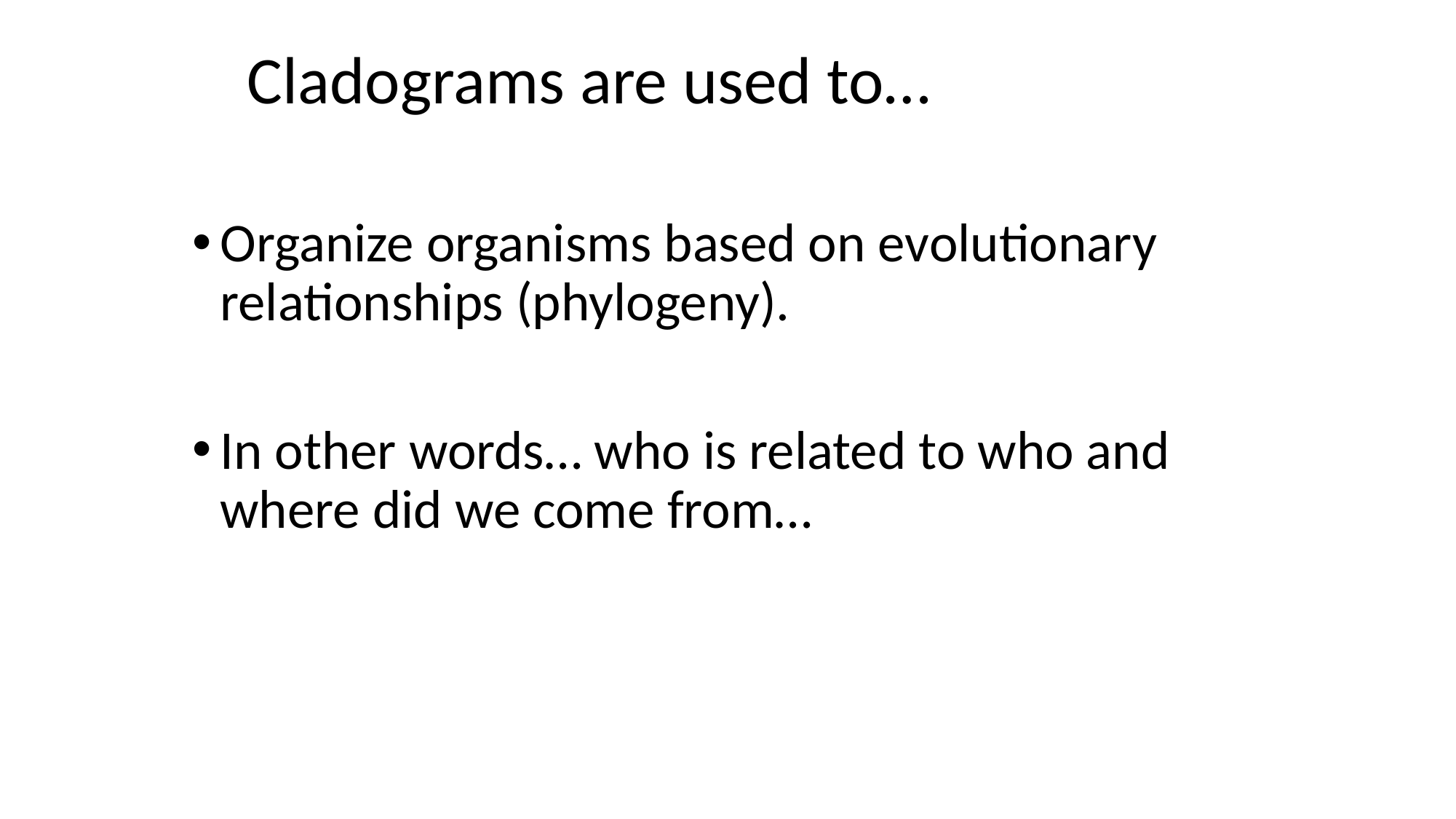

# Cladograms are used to…
Organize organisms based on evolutionary relationships (phylogeny).

In other words… who is related to who and where did we come from…